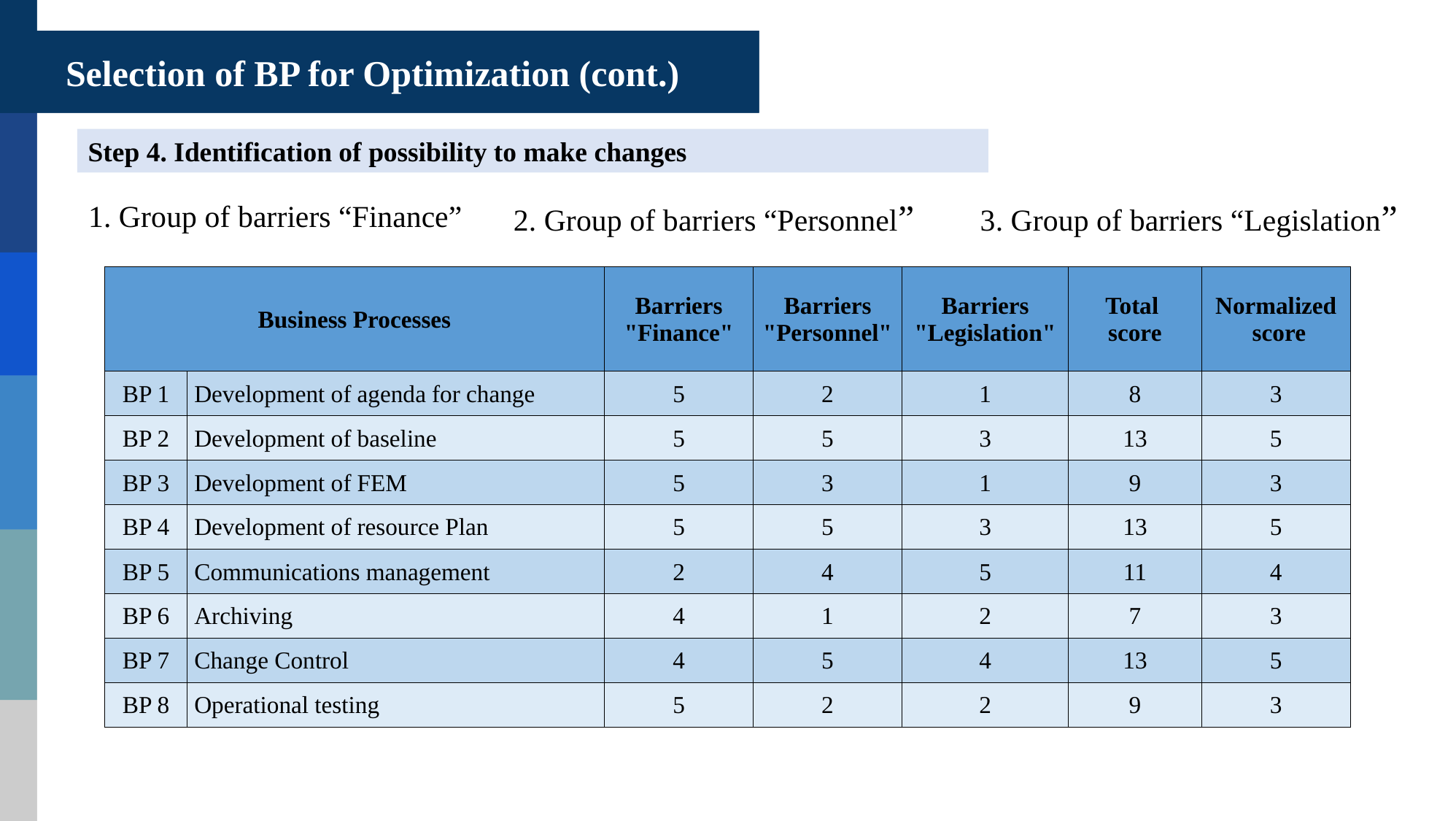

Selection of BP for Optimization (cont.)

Step 4. Identification of possibility to make changes

2. Group of barriers “Personnel”
3. Group of barriers “Legislation”
1. Group of barriers “Finance”

| Business Processes |  | Barriers "Finance" | Barriers "Personnel" | Barriers "Legislation" | Total score | Normalized score |
| --- | --- | --- | --- | --- | --- | --- |
| BP 1 | Development of agenda for change | 5 | 2 | 1 | 8 | 3 |
| BP 2 | Development of baseline | 5 | 5 | 3 | 13 | 5 |
| BP 3 | Development of FEM | 5 | 3 | 1 | 9 | 3 |
| BP 4 | Development of resource Plan | 5 | 5 | 3 | 13 | 5 |
| BP 5 | Communications management | 2 | 4 | 5 | 11 | 4 |
| BP 6 | Archiving | 4 | 1 | 2 | 7 | 3 |
| BP 7 | Change Control | 4 | 5 | 4 | 13 | 5 |
| BP 8 | Operational testing | 5 | 2 | 2 | 9 | 3 |